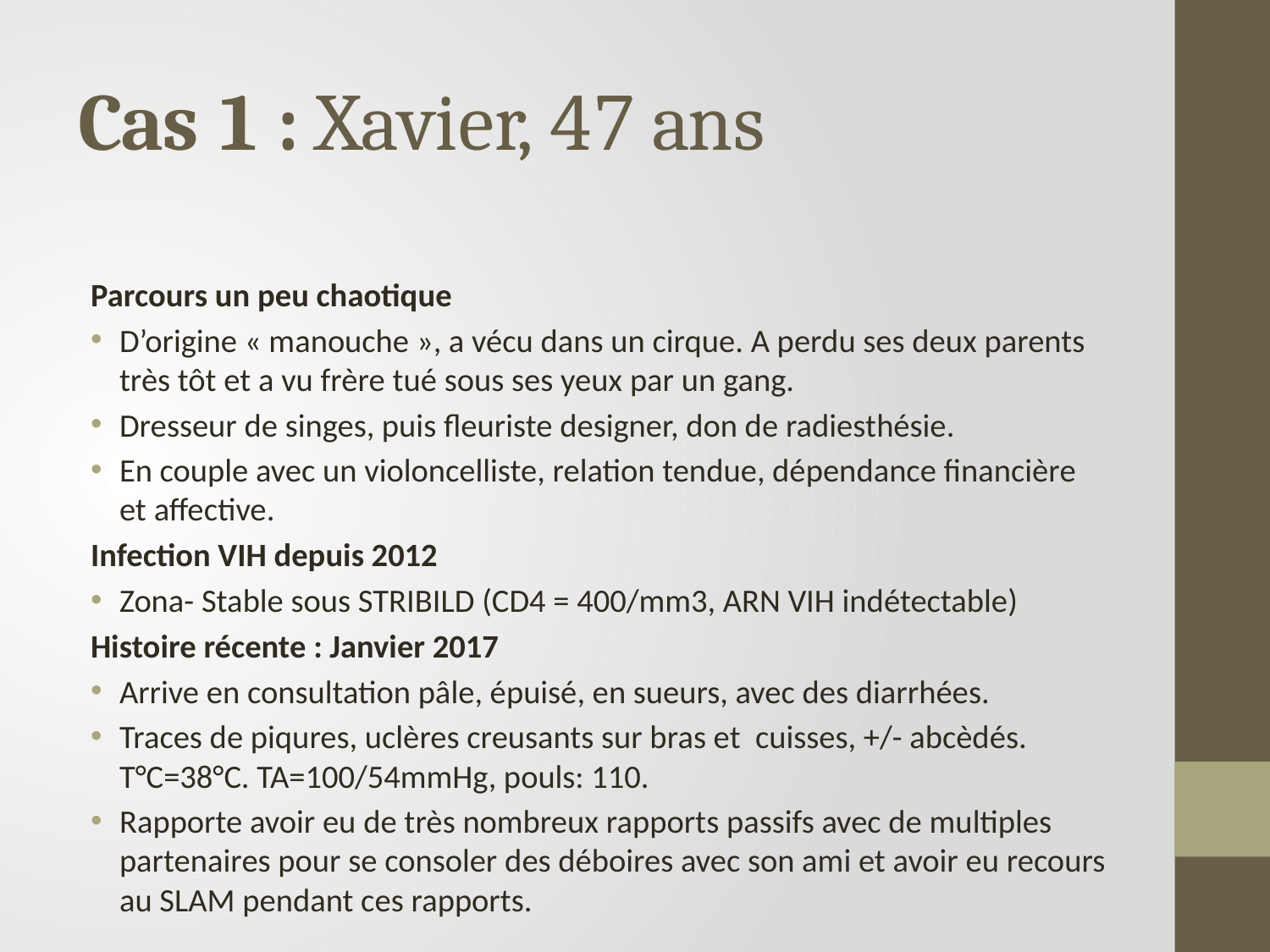

# Cas 1 : Xavier, 47 ans

Parcours un peu chaotique
D’origine « manouche », a vécu dans un cirque. A perdu ses deux parents très tôt et a vu frère tué sous ses yeux par un gang.
Dresseur de singes, puis fleuriste designer, don de radiesthésie.
En couple avec un violoncelliste, relation tendue, dépendance financière et affective.
Infection VIH depuis 2012
Zona- Stable sous STRIBILD (CD4 = 400/mm3, ARN VIH indétectable)
Histoire récente : Janvier 2017
Arrive en consultation pâle, épuisé, en sueurs, avec des diarrhées.
Traces de piqures, uclères creusants sur bras et  cuisses, +/- abcèdés. T°C=38°C. TA=100/54mmHg, pouls: 110.
Rapporte avoir eu de très nombreux rapports passifs avec de multiples partenaires pour se consoler des déboires avec son ami et avoir eu recours au SLAM pendant ces rapports.